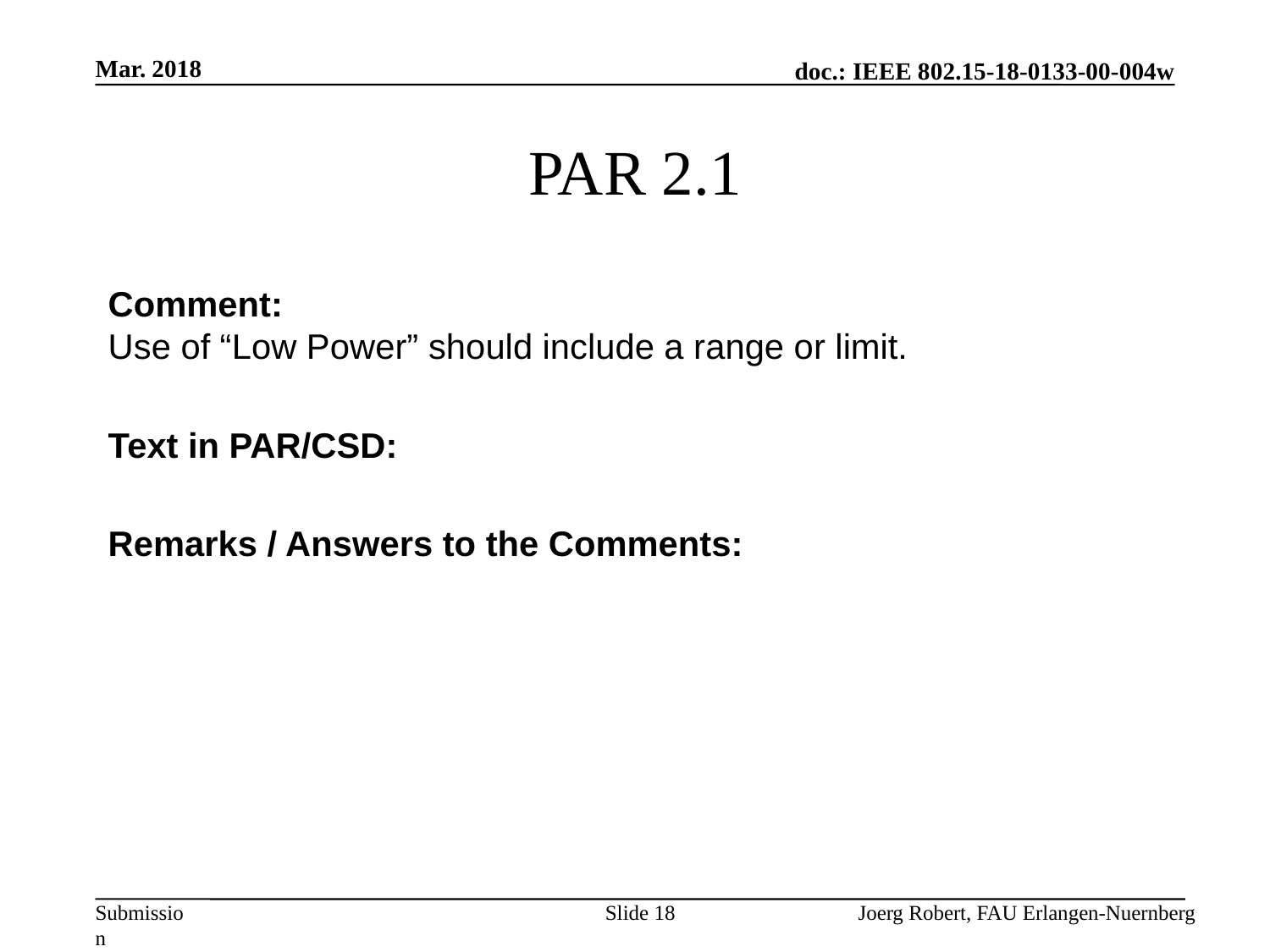

Mar. 2018
# PAR 2.1
Comment:
Use of “Low Power” should include a range or limit.

Text in PAR/CSD:

Remarks / Answers to the Comments:

Slide 18
Joerg Robert, FAU Erlangen-Nuernberg